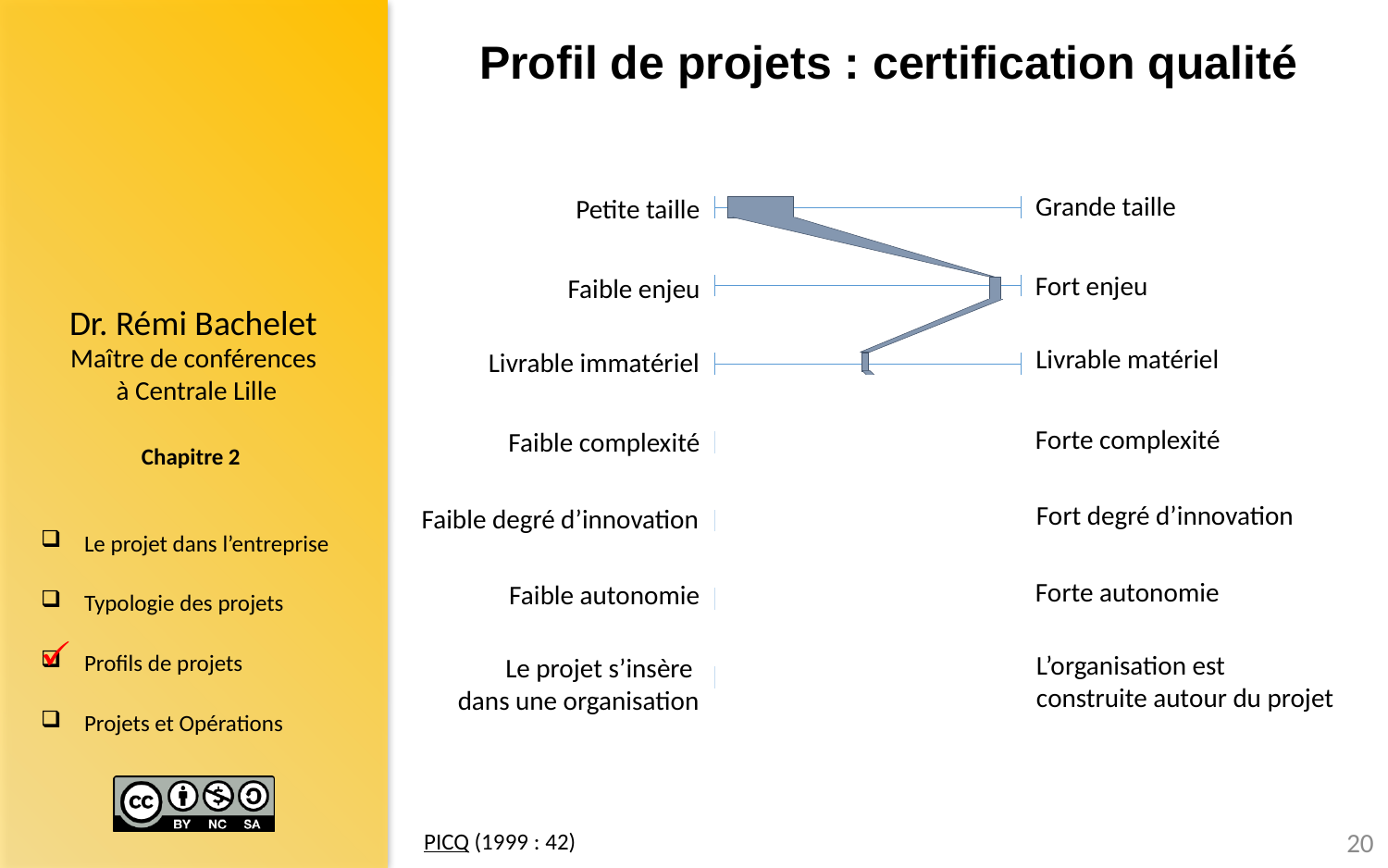

# Profil de projets : certification qualité
Grande taille
Petite taille
Fort enjeu
Faible enjeu
Livrable matériel
Livrable immatériel
Forte complexité
Faible complexité
Fort degré d’innovation
Forte autonomie
Faible autonomie
L’organisation est
construite autour du projet
Le projet s’insère
dans une organisation

Faible degré d’innovation

20
PICQ (1999 : 42)